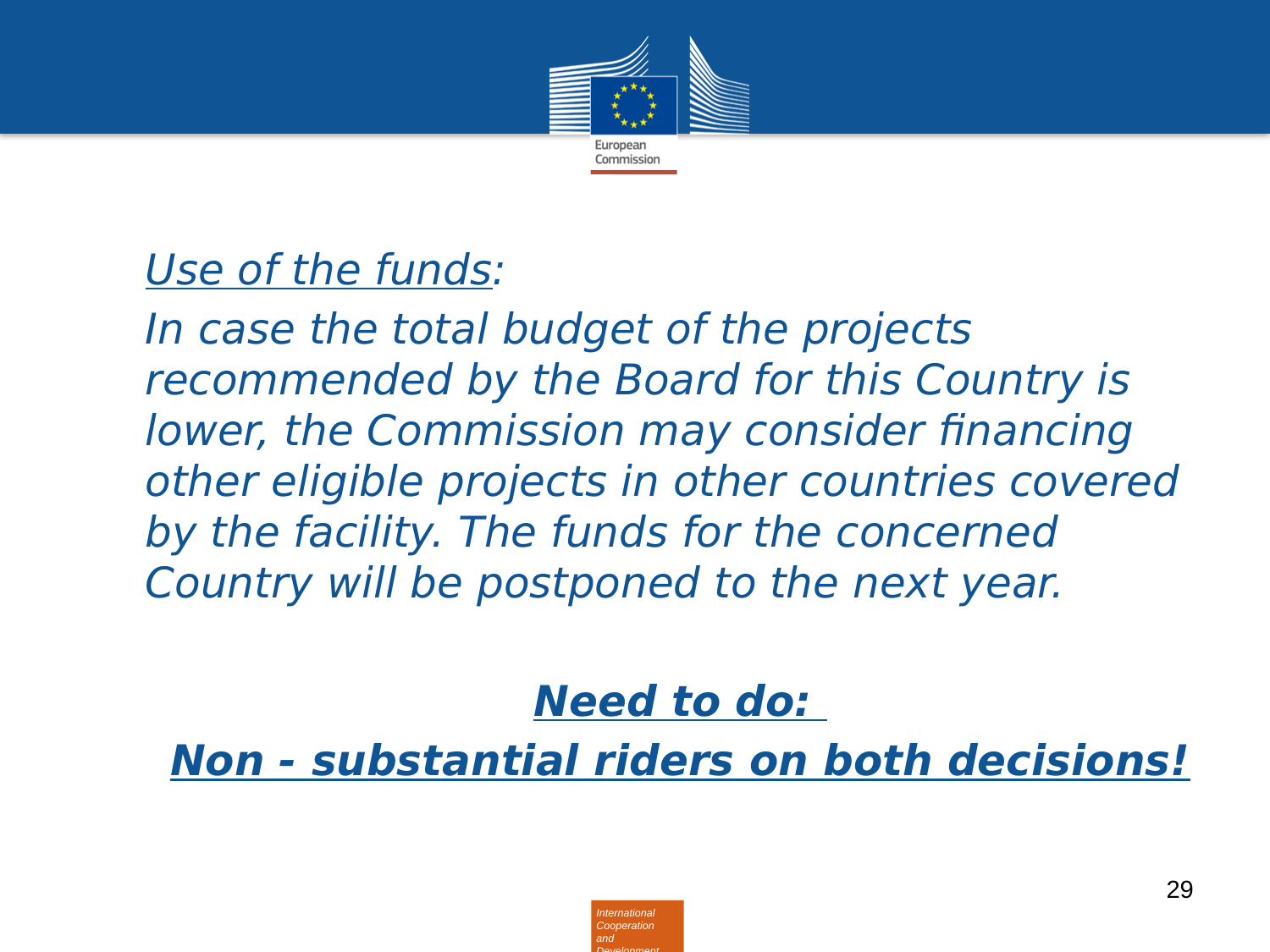

Use of the funds:
In case the total budget of the projects recommended by the Board for this Country is lower, the Commission may consider financing other eligible projects in other countries covered by the facility. The funds for the concerned Country will be postponed to the next year.

Need to do:
Non - substantial riders on both decisions!

29